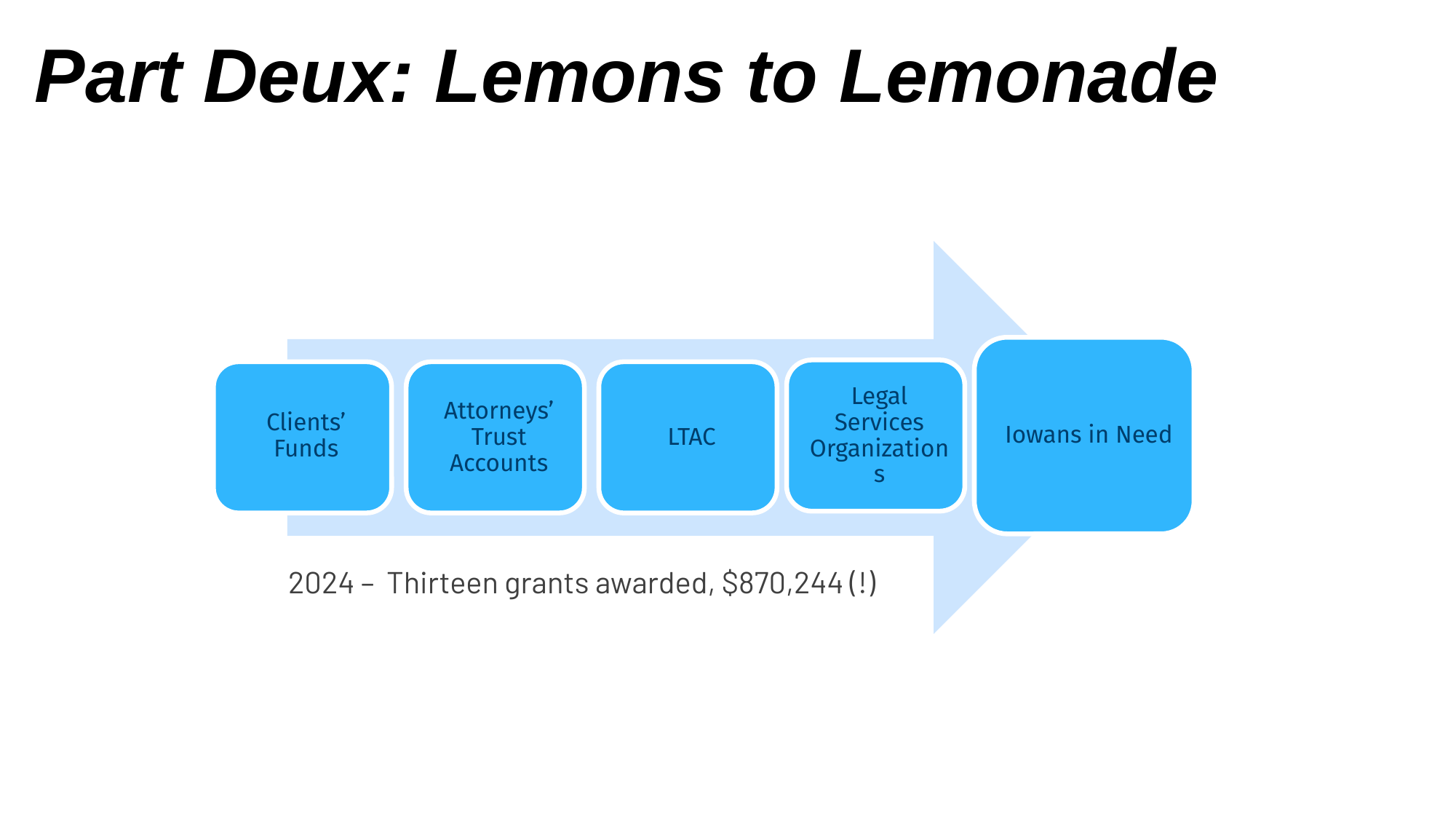

Part Deux: Lemons to Lemonade

Clients’ Funds
Attorneys’ Trust Accounts
LTAC
Legal Services Organizations
Iowans in Need

2024 –  Thirteen grants awarded, $870,244 (!)